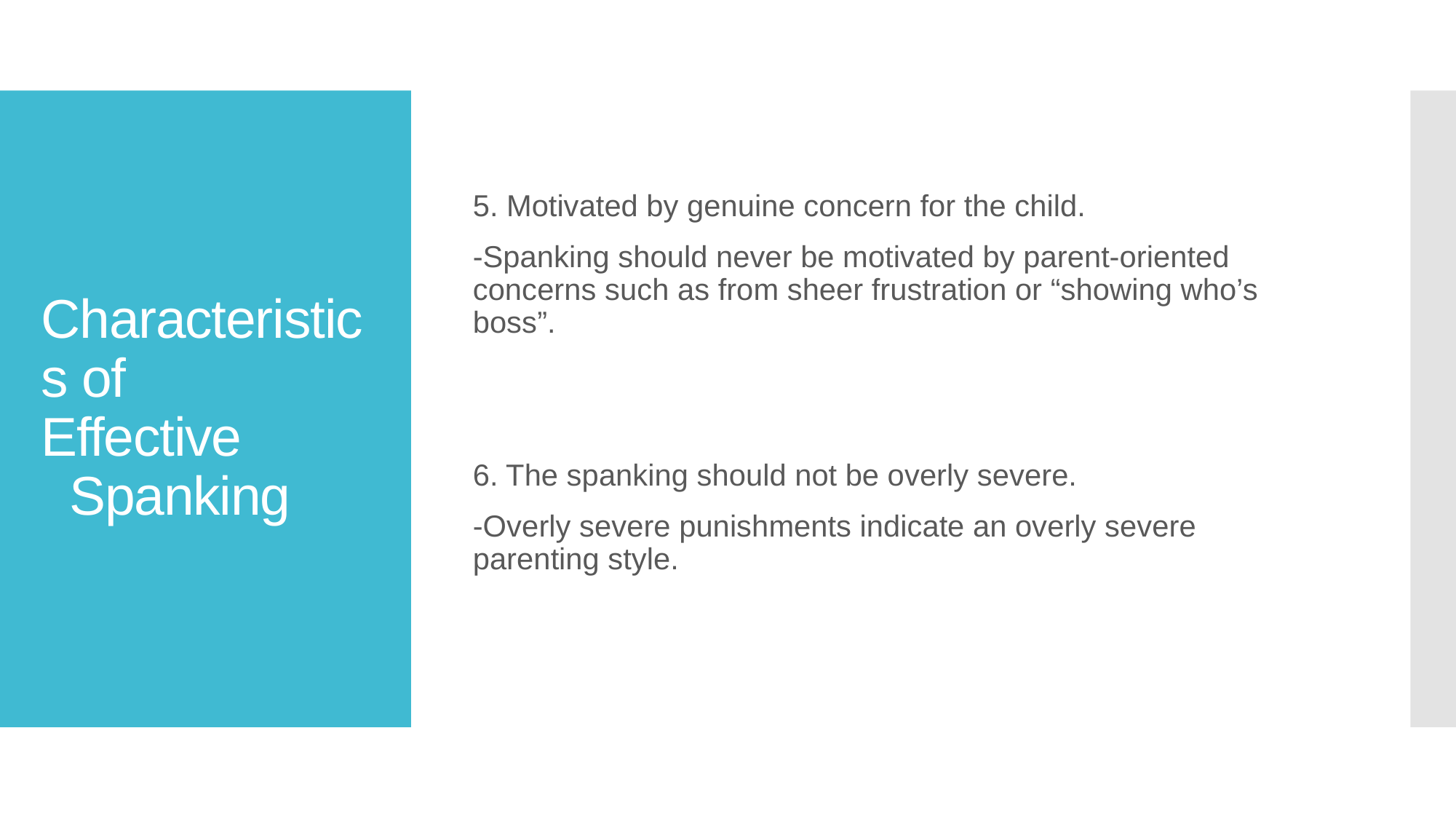

5. Motivated by genuine concern for the child.
-Spanking should never be motivated by parent-oriented concerns such as from sheer frustration or “showing who’s boss”.

6. The spanking should not be overly severe.
-Overly severe punishments indicate an overly severe parenting style.

# Characteristics of Effective            Spanking